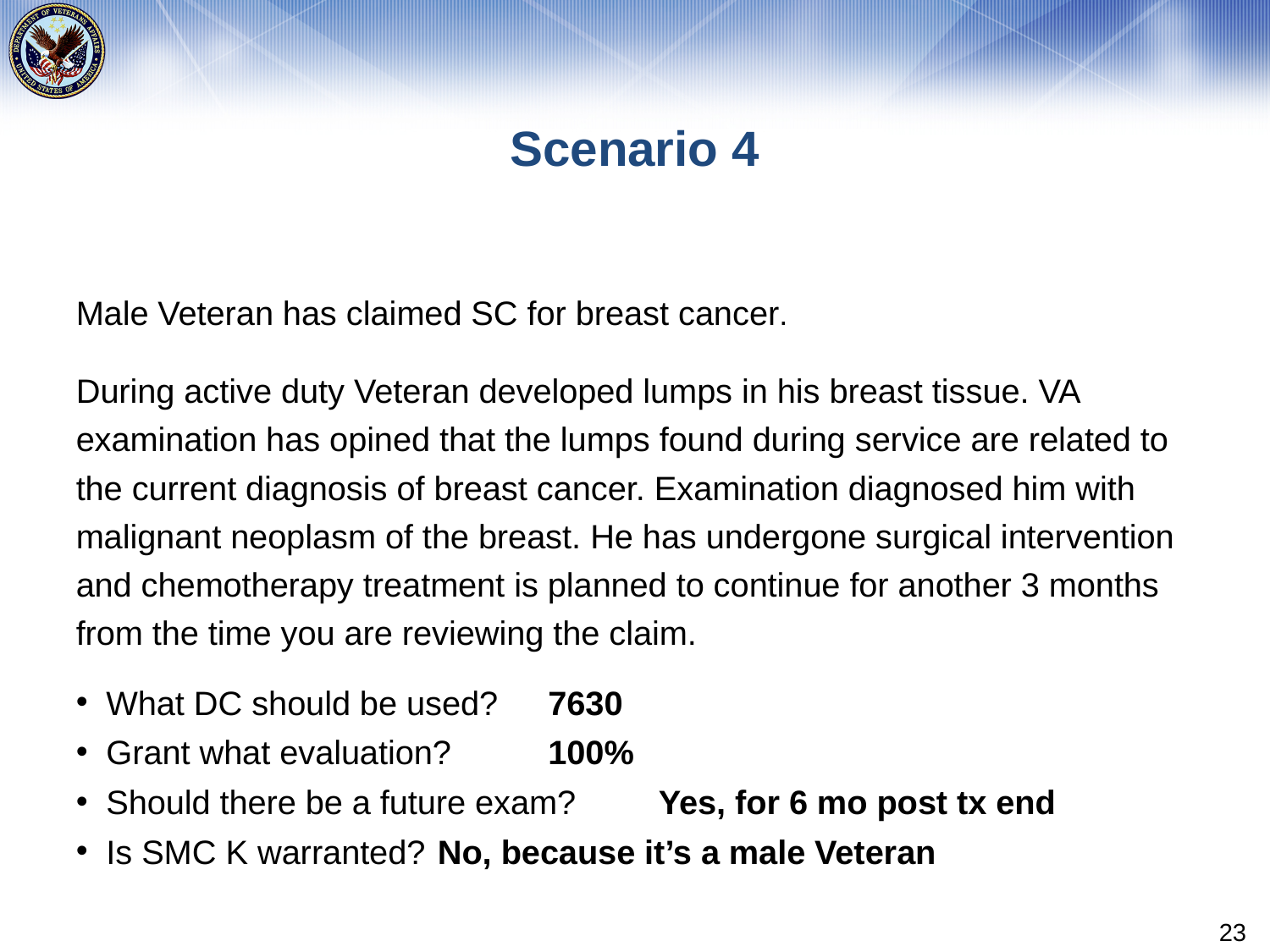

# Scenario 4
Male Veteran has claimed SC for breast cancer.

During active duty Veteran developed lumps in his breast tissue. VA examination has opined that the lumps found during service are related to the current diagnosis of breast cancer. Examination diagnosed him with malignant neoplasm of the breast. He has undergone surgical intervention and chemotherapy treatment is planned to continue for another 3 months from the time you are reviewing the claim.

What DC should be used?							7630
Grant what evaluation?										100%
Should there be a future exam?		Yes, for 6 mo post tx end
Is SMC K warranted?												No, because it’s a male Veteran
23